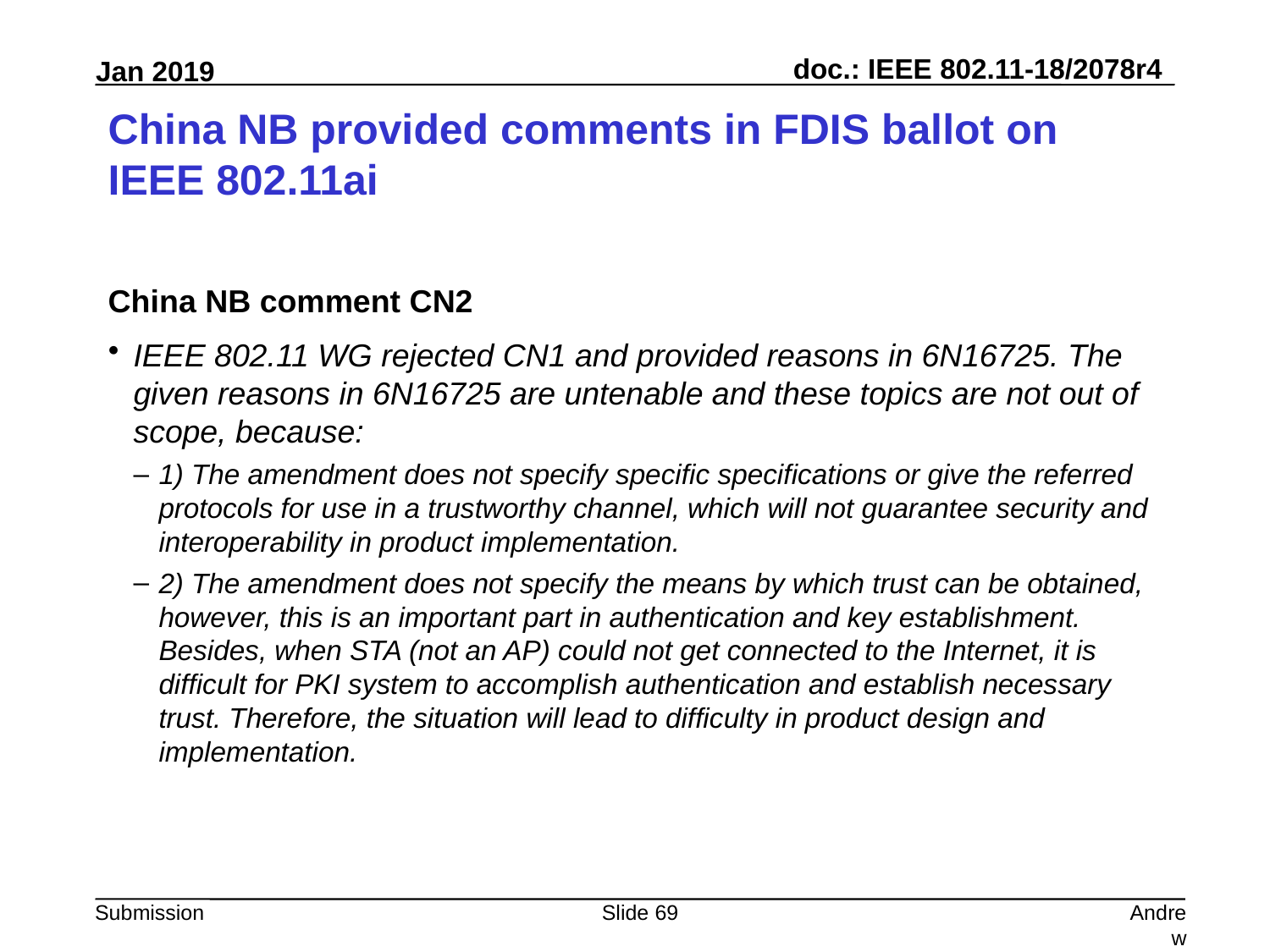

# China NB provided comments in FDIS ballot on IEEE 802.11ai
China NB comment CN2
IEEE 802.11 WG rejected CN1 and provided reasons in 6N16725. The given reasons in 6N16725 are untenable and these topics are not out of scope, because:
1) The amendment does not specify specific specifications or give the referred protocols for use in a trustworthy channel, which will not guarantee security and interoperability in product implementation.
2) The amendment does not specify the means by which trust can be obtained, however, this is an important part in authentication and key establishment. Besides, when STA (not an AP) could not get connected to the Internet, it is difficult for PKI system to accomplish authentication and establish necessary trust. Therefore, the situation will lead to difficulty in product design and implementation.
Slide 69
Andrew Myles, Cisco